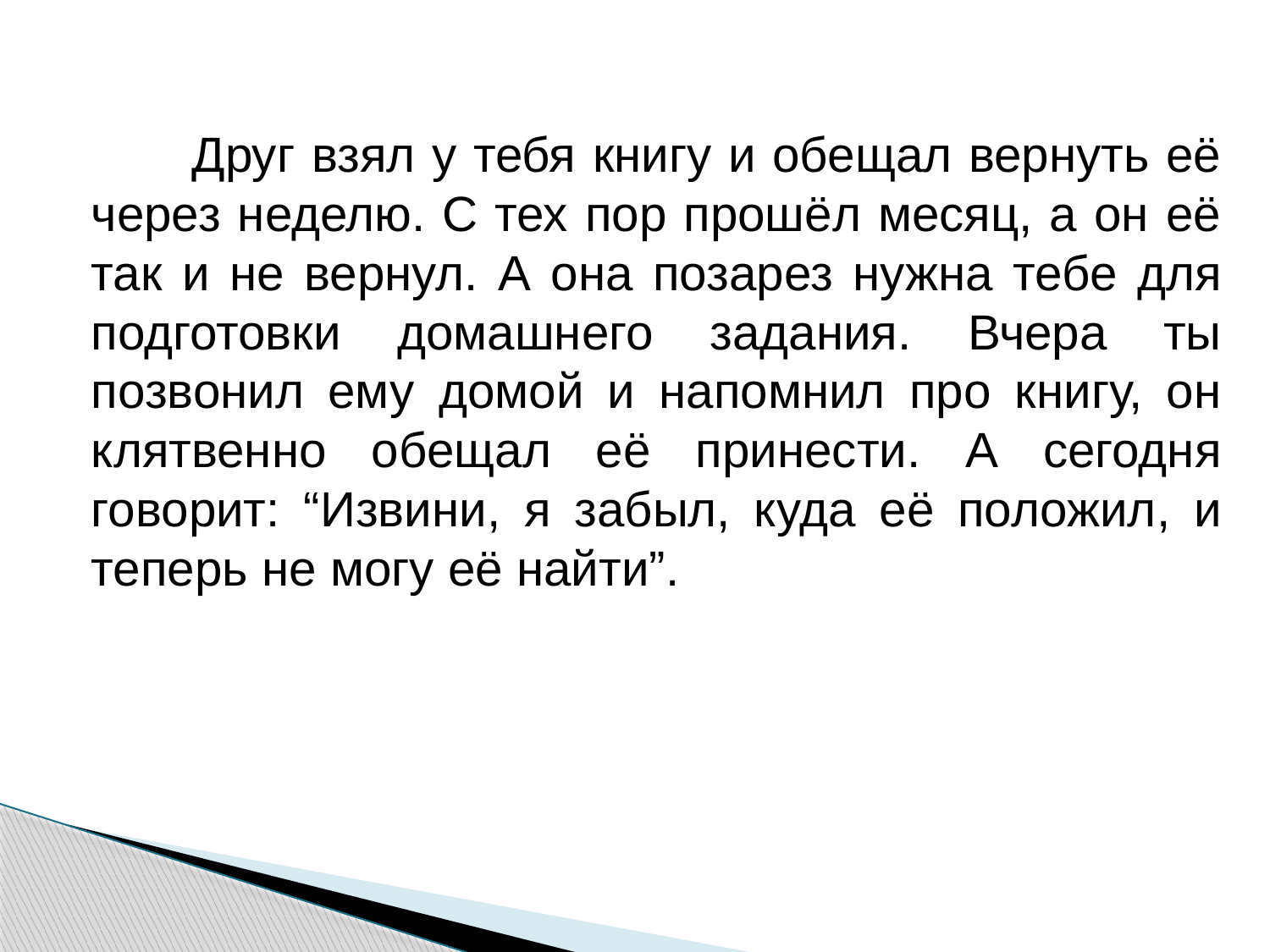

Друг взял у тебя книгу и обещал вернуть её через неделю. С тех пор прошёл месяц, а он её так и не вернул. А она позарез нужна тебе для подготовки домашнего задания. Вчера ты позвонил ему домой и напомнил про книгу, он клятвенно обещал её принести. А сегодня говорит: “Извини, я забыл, куда её положил, и теперь не могу её найти”.